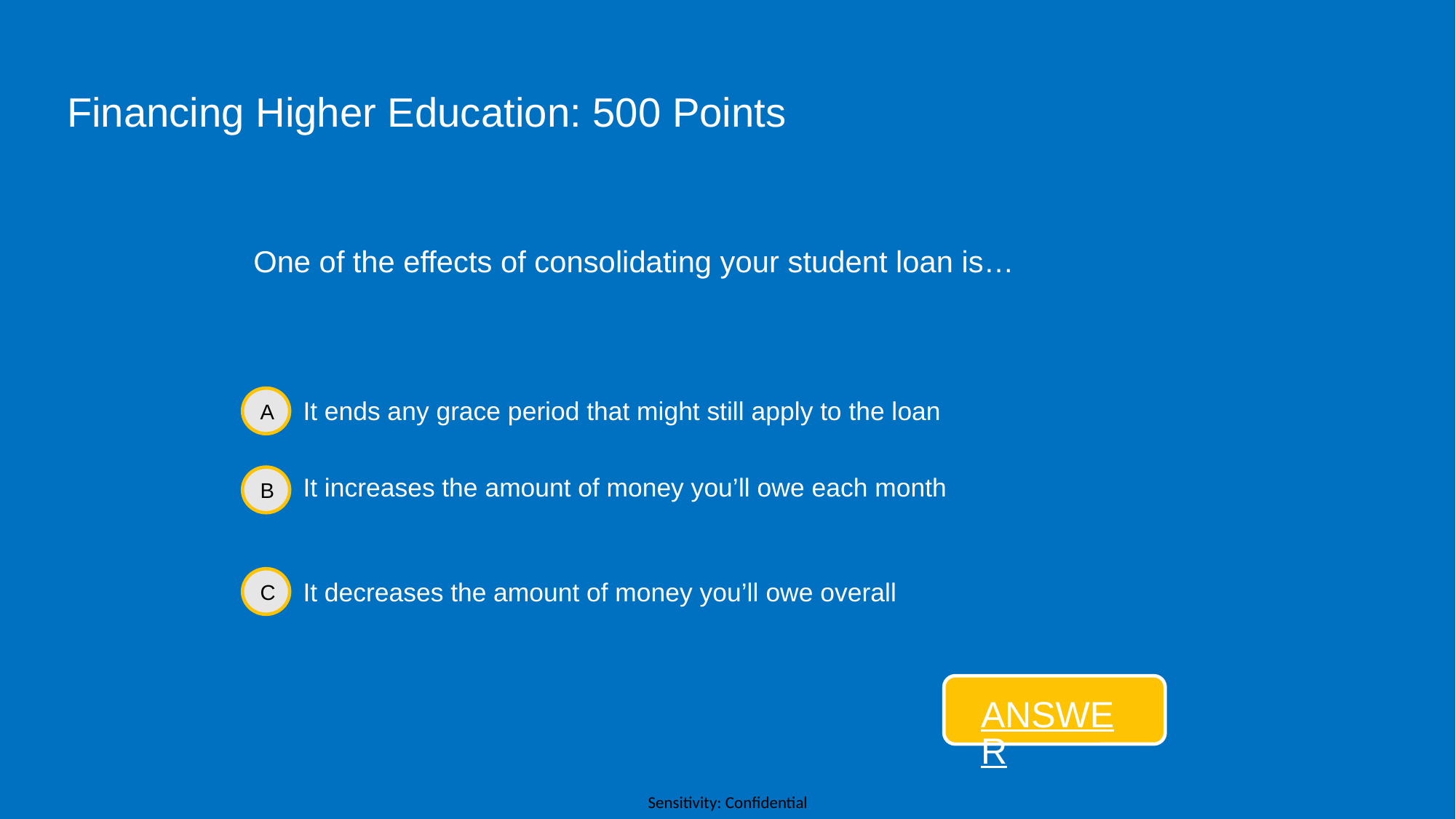

Financing Higher Education: 500 Points

One of the effects of consolidating your student loan is…

It ends any grace period that might still apply to the loan
A
It increases the amount of money you’ll owe each month
B
It decreases the amount of money you’ll owe overall
C

ANSWER